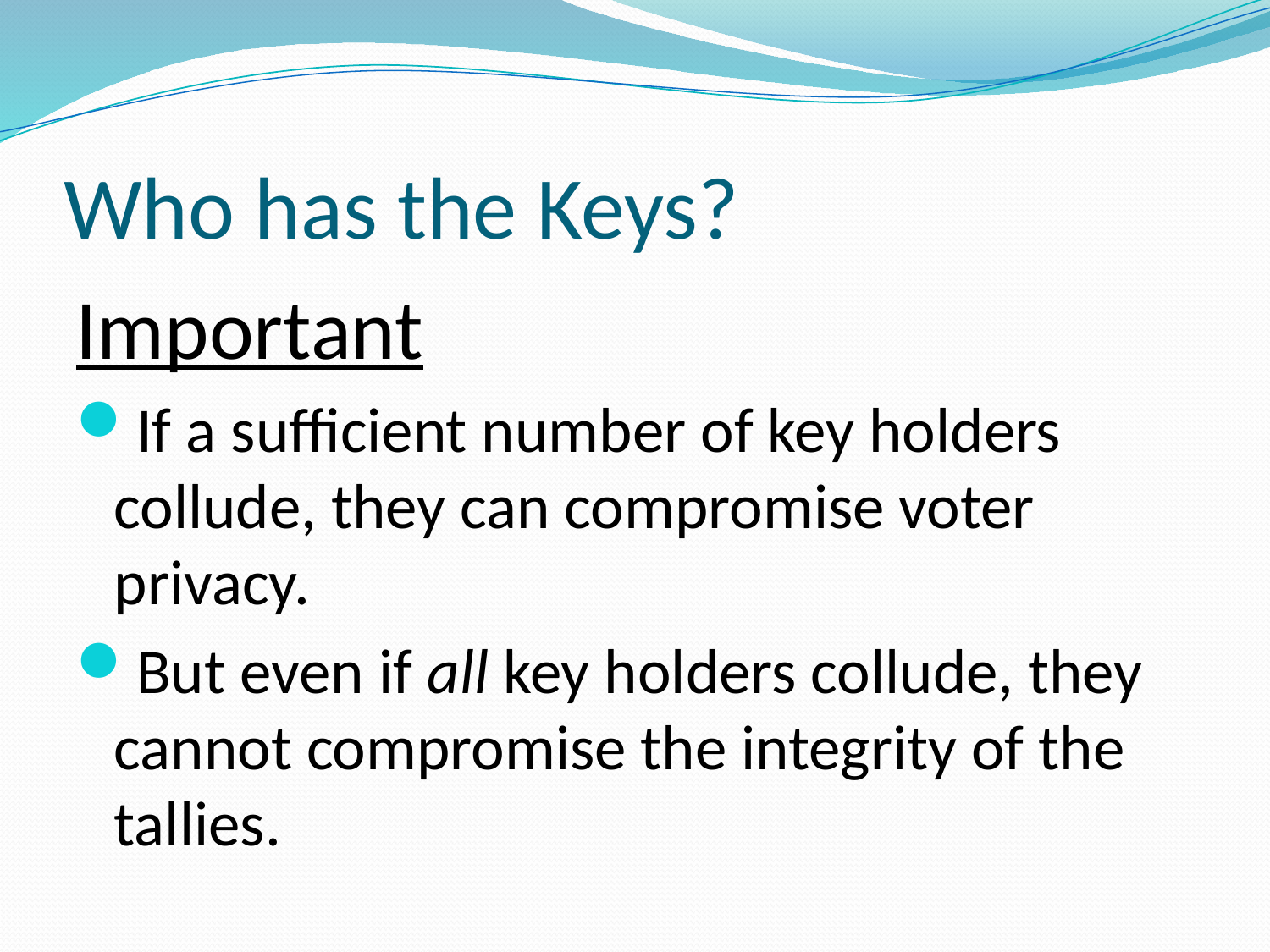

# Who has the Keys?
Important
If a sufficient number of key holders collude, they can compromise voter privacy.
But even if all key holders collude, they cannot compromise the integrity of the tallies.